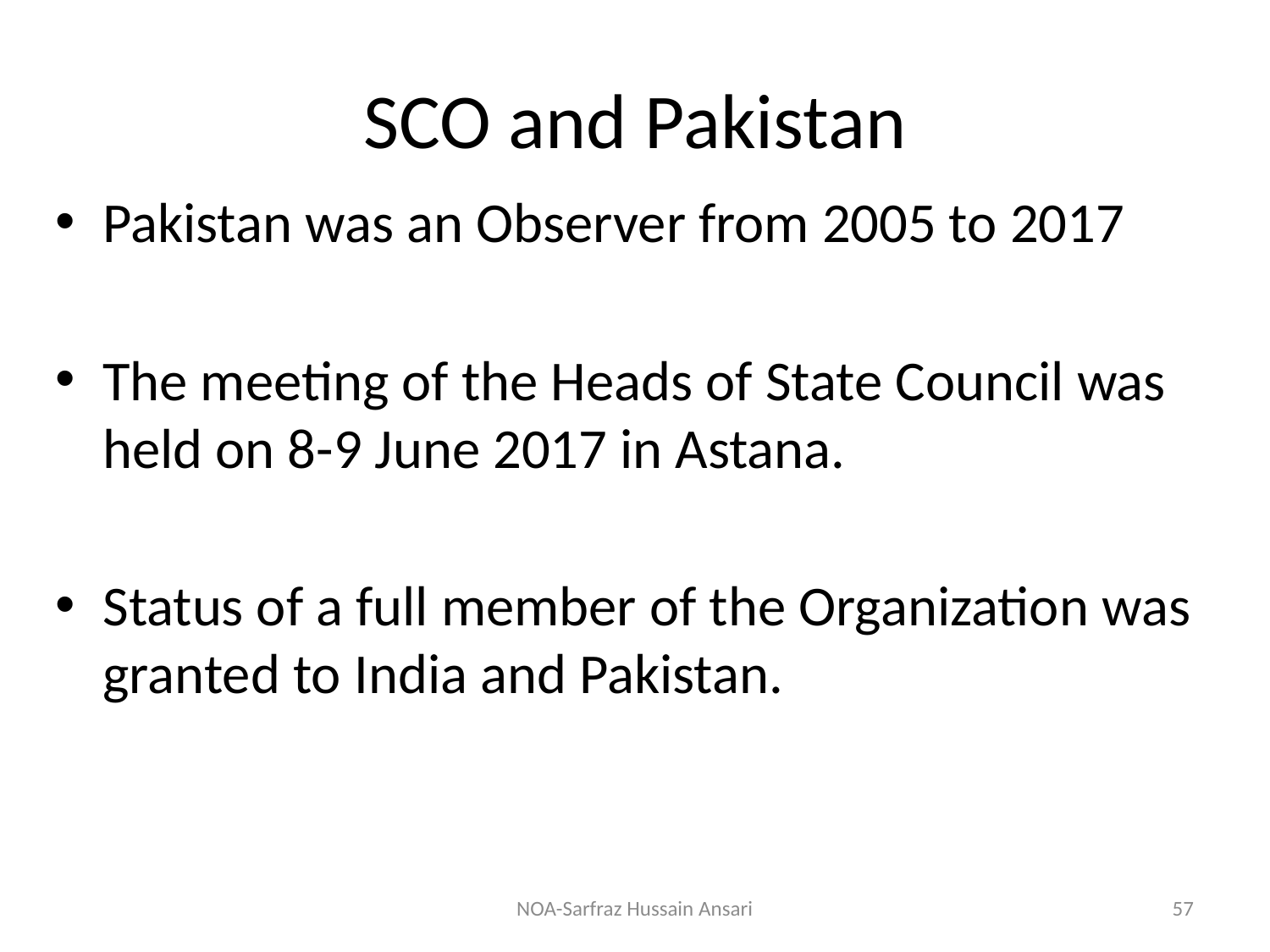

# SCO and Pakistan
Pakistan was an Observer from 2005 to 2017

The meeting of the Heads of State Council was held on 8-9 June 2017 in Astana.

Status of a full member of the Organization was granted to India and Pakistan.
NOA-Sarfraz Hussain Ansari
57